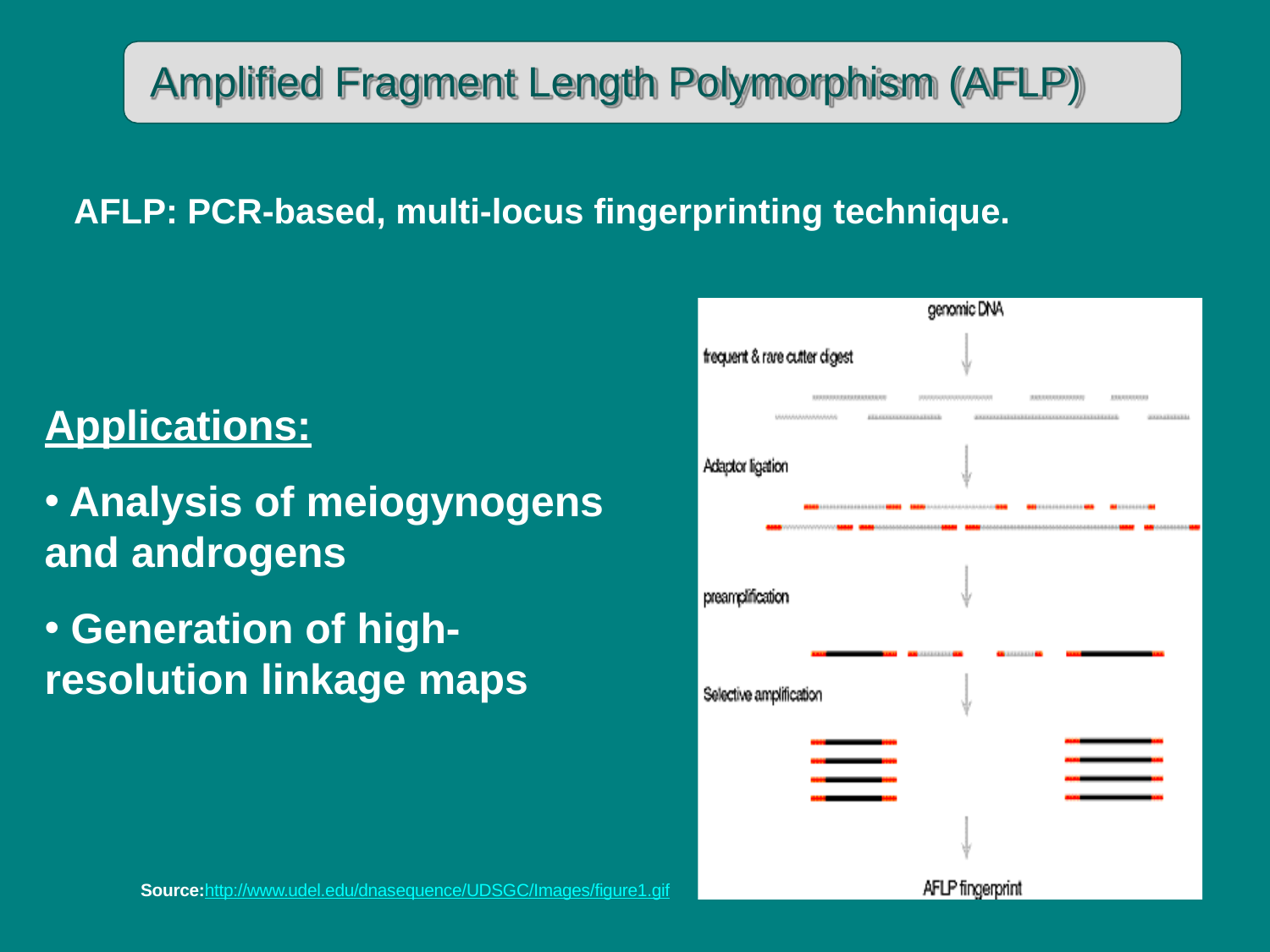

# Amplified Fragment Length Polymorphism (AFLP)

AFLP: PCR-based, multi-locus fingerprinting technique.

Applications:
Analysis of meiogynogens
and androgens
Generation of high-
resolution linkage maps
Source:http://www.udel.edu/dnasequence/UDSGC/Images/figure1.gif